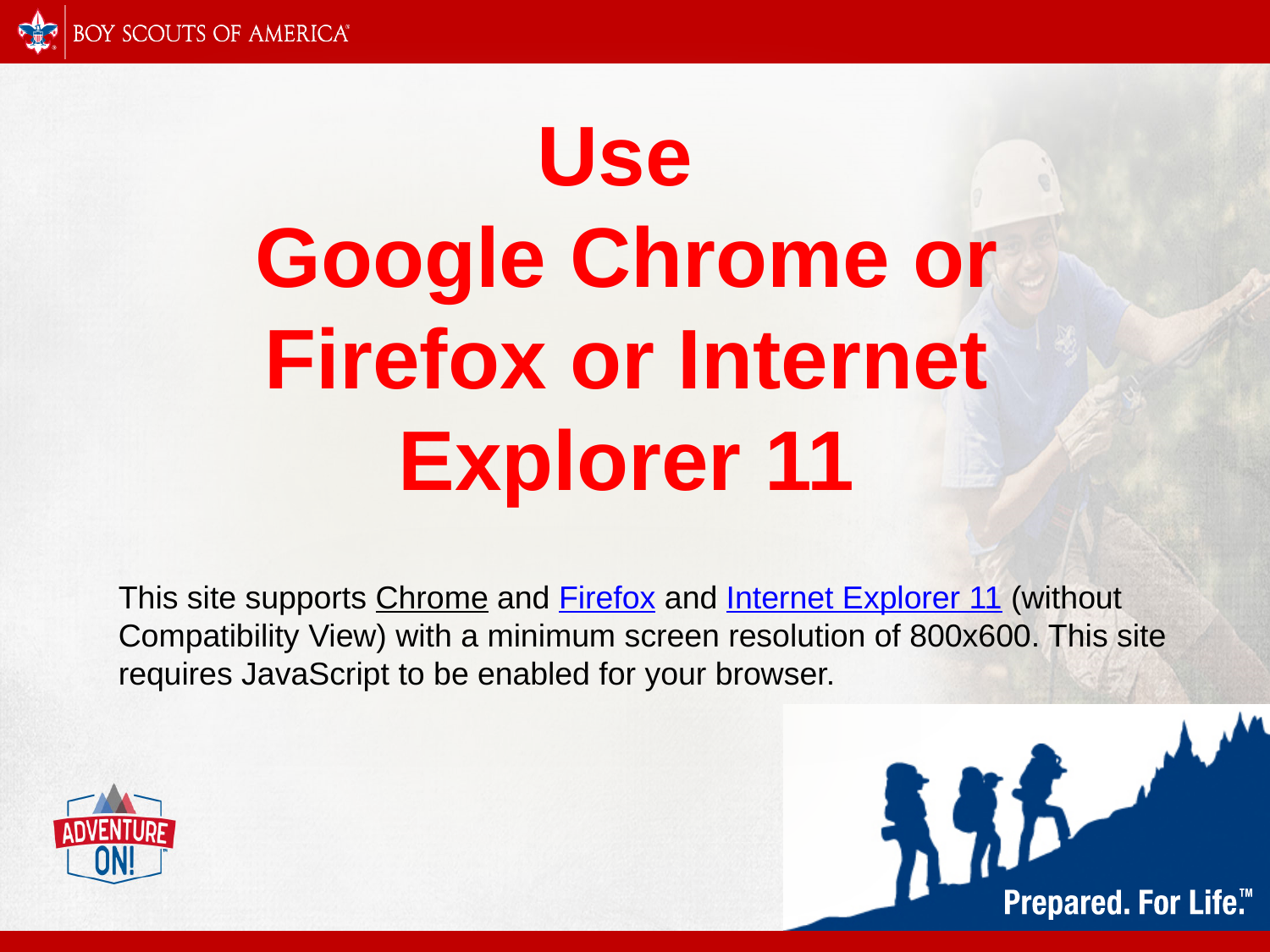

Use
Google Chrome or Firefox or Internet Explorer 11
This site supports Chrome and Firefox and Internet Explorer 11 (without Compatibility View) with a minimum screen resolution of 800x600. This site requires JavaScript to be enabled for your browser.